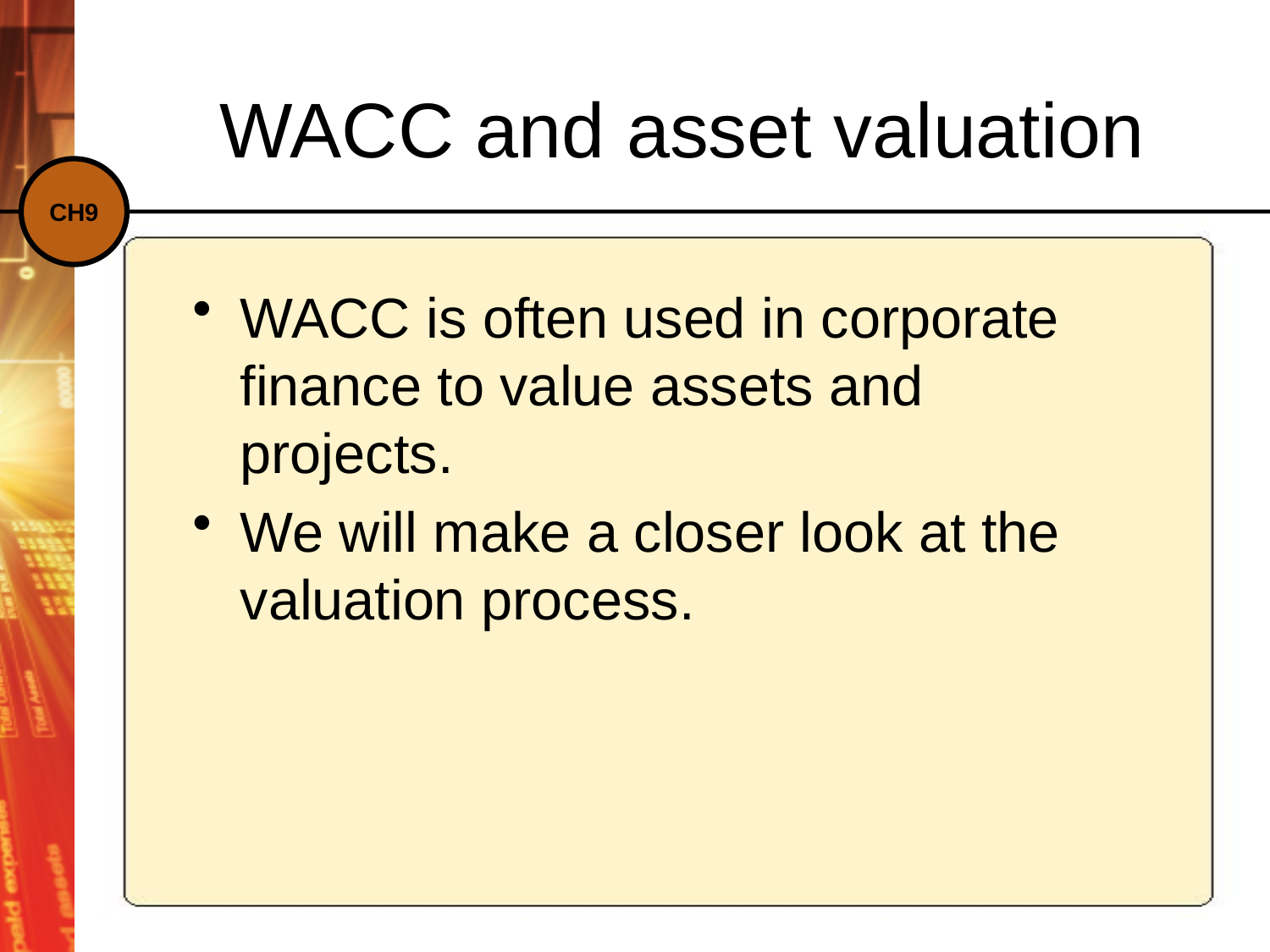

# WACC and asset valuation
WACC is often used in corporate finance to value assets and projects.
We will make a closer look at the valuation process.